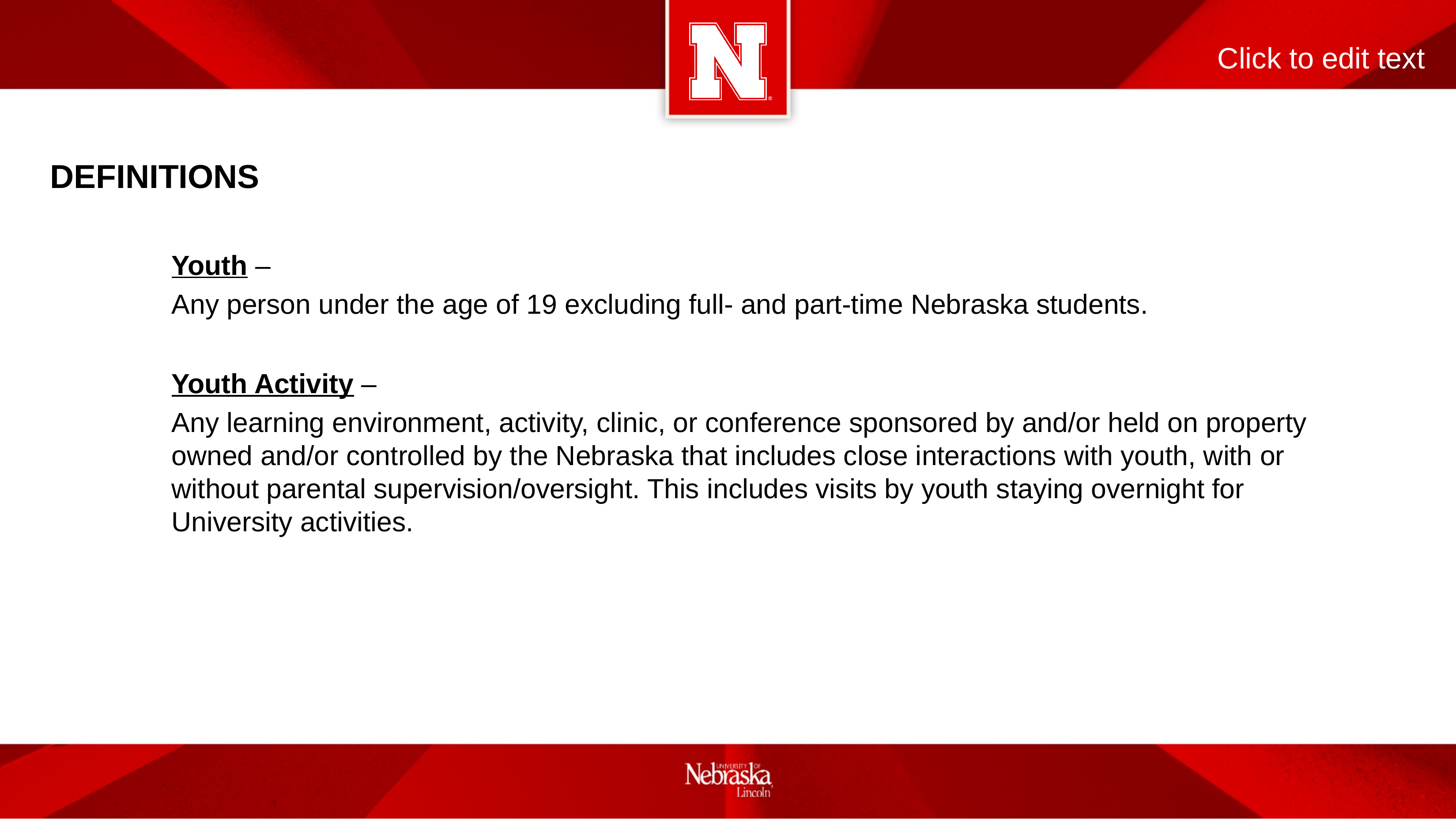

# DEFINITIONS
Youth –
Any person under the age of 19 excluding full- and part-time Nebraska students.

Youth Activity –
Any learning environment, activity, clinic, or conference sponsored by and/or held on property owned and/or controlled by the Nebraska that includes close interactions with youth, with or without parental supervision/oversight. This includes visits by youth staying overnight for University activities.